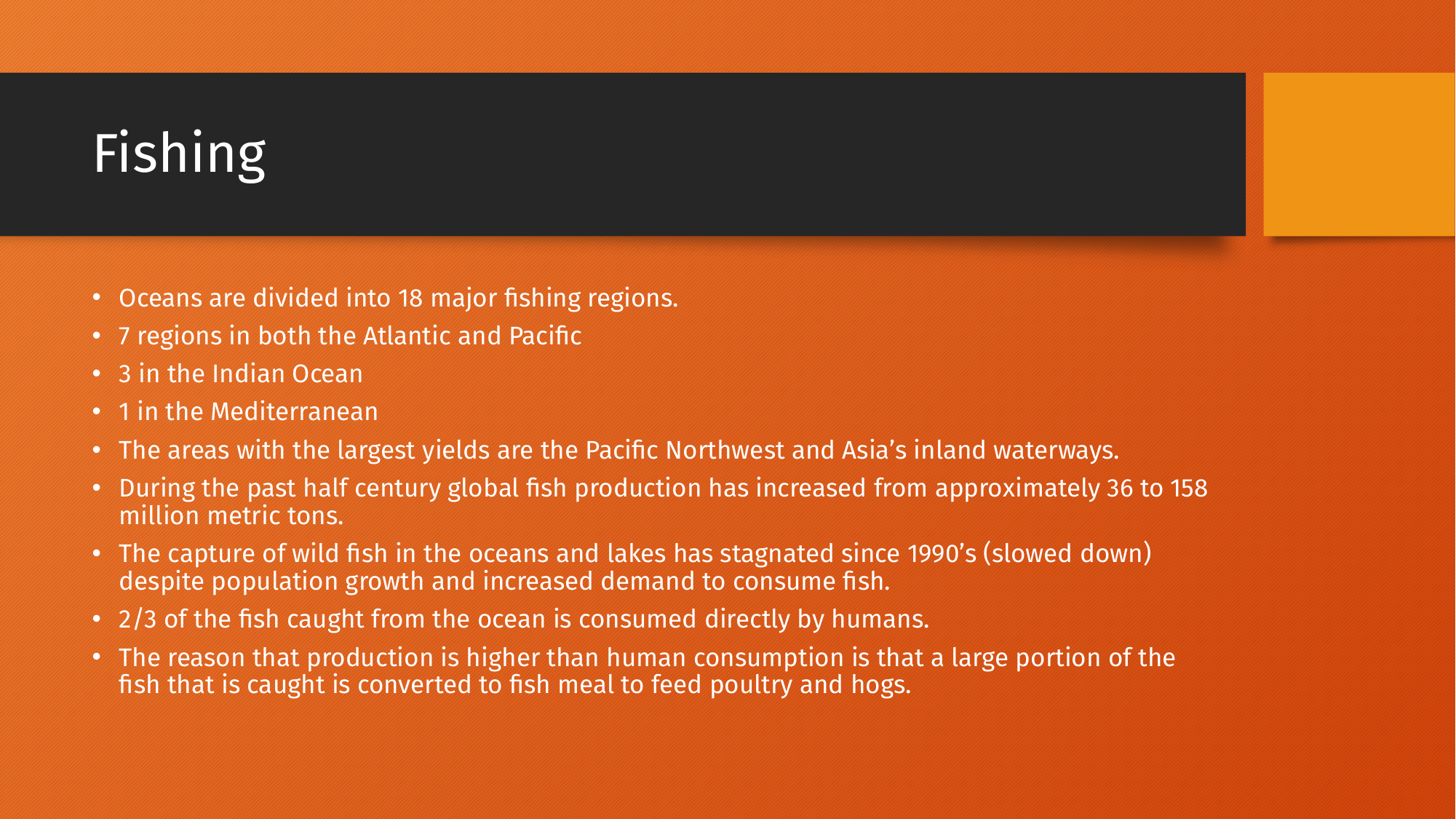

# Fishing
Oceans are divided into 18 major fishing regions.
7 regions in both the Atlantic and Pacific
3 in the Indian Ocean
1 in the Mediterranean
The areas with the largest yields are the Pacific Northwest and Asia’s inland waterways.
During the past half century global fish production has increased from approximately 36 to 158 million metric tons.
The capture of wild fish in the oceans and lakes has stagnated since 1990’s (slowed down) despite population growth and increased demand to consume fish.
2/3 of the fish caught from the ocean is consumed directly by humans.
The reason that production is higher than human consumption is that a large portion of the fish that is caught is converted to fish meal to feed poultry and hogs.